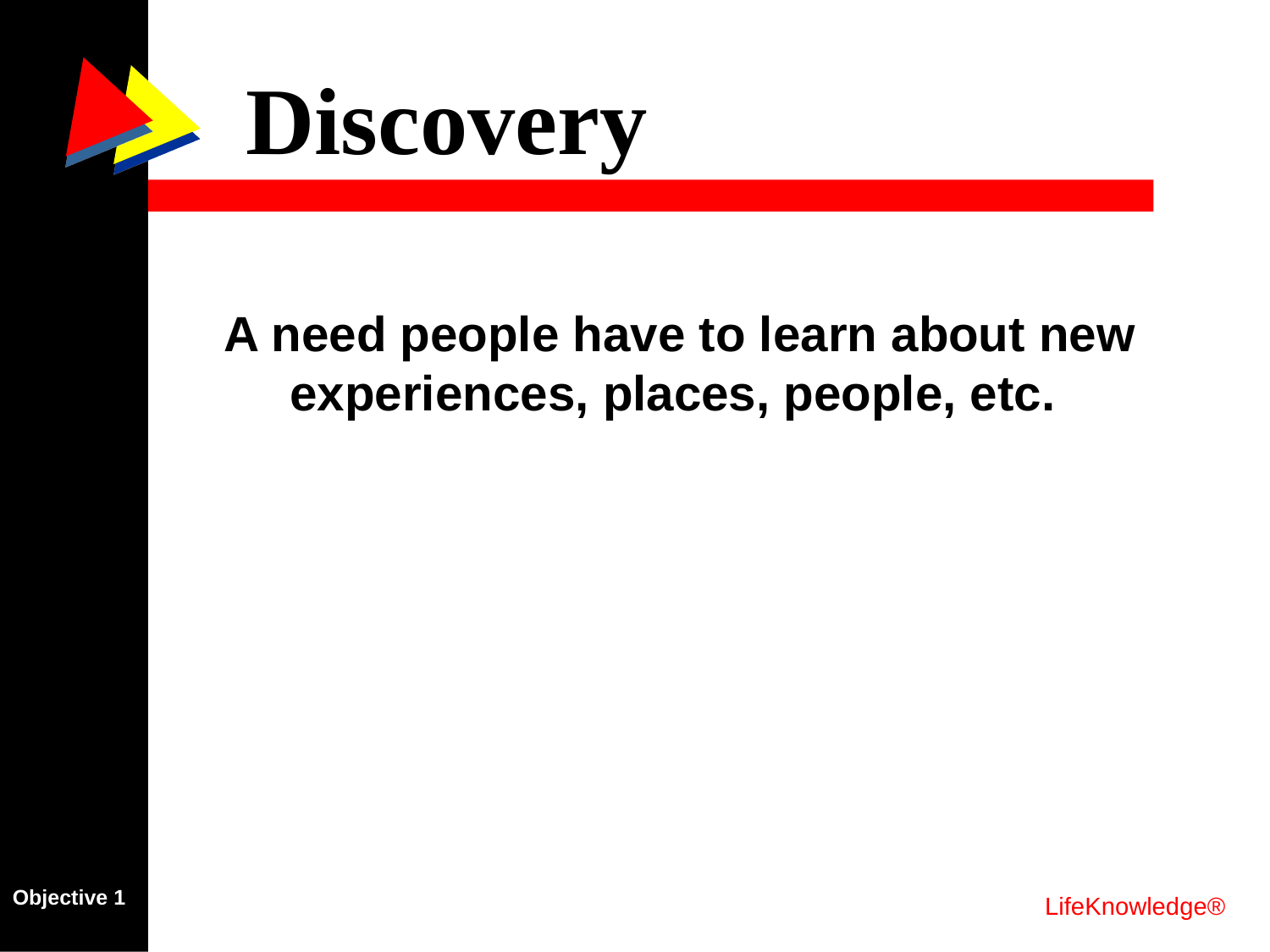

# Discovery
	A need people have to learn about new experiences, places, people, etc.
Objective 1

LifeKnowledge®